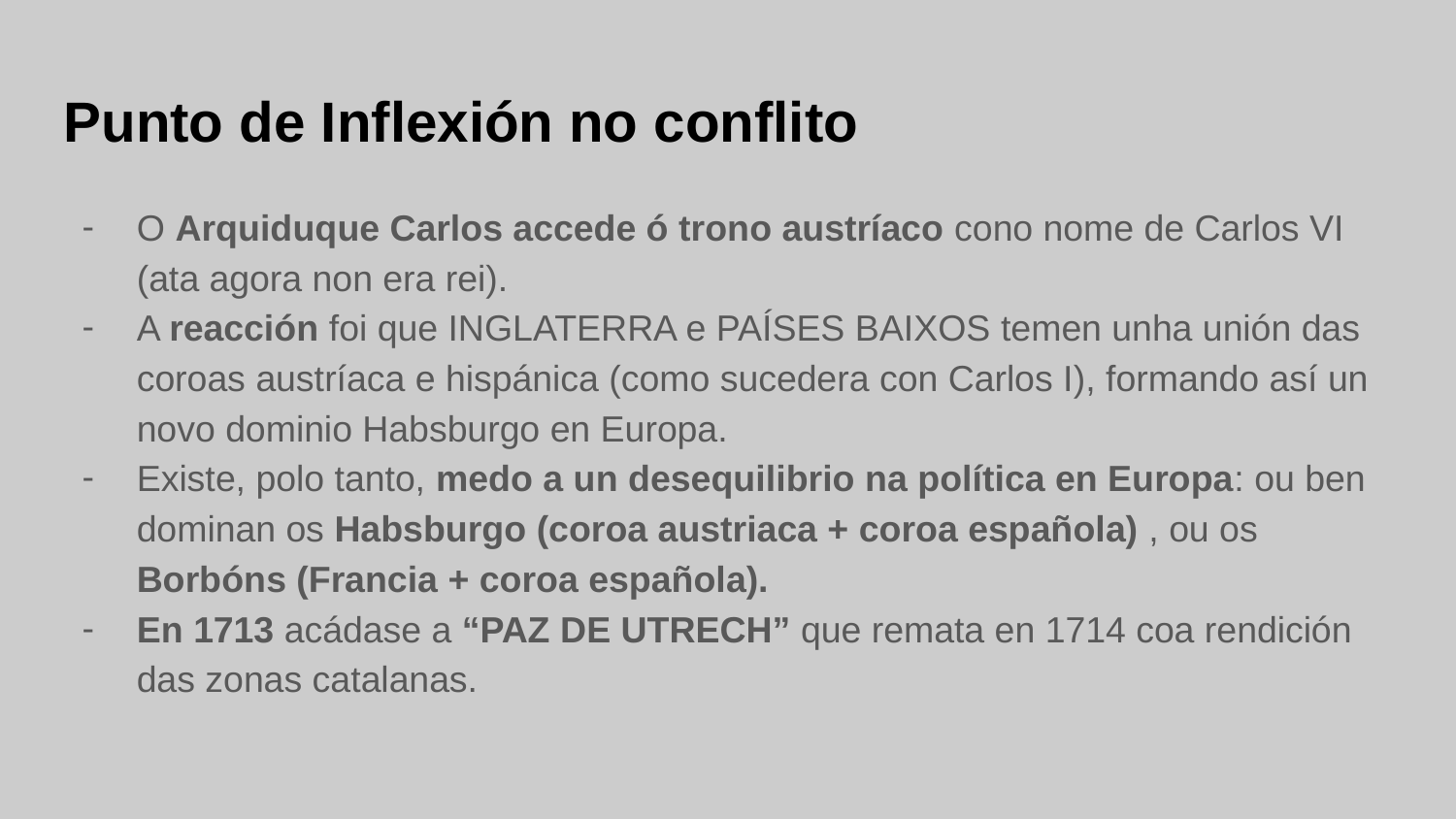

Punto de Inflexión no conflito
O Arquiduque Carlos accede ó trono austríaco cono nome de Carlos VI (ata agora non era rei).
A reacción foi que INGLATERRA e PAÍSES BAIXOS temen unha unión das coroas austríaca e hispánica (como sucedera con Carlos I), formando así un novo dominio Habsburgo en Europa.
Existe, polo tanto, medo a un desequilibrio na política en Europa: ou ben dominan os Habsburgo (coroa austriaca + coroa española) , ou os Borbóns (Francia + coroa española).
En 1713 acádase a “PAZ DE UTRECH” que remata en 1714 coa rendición das zonas catalanas.